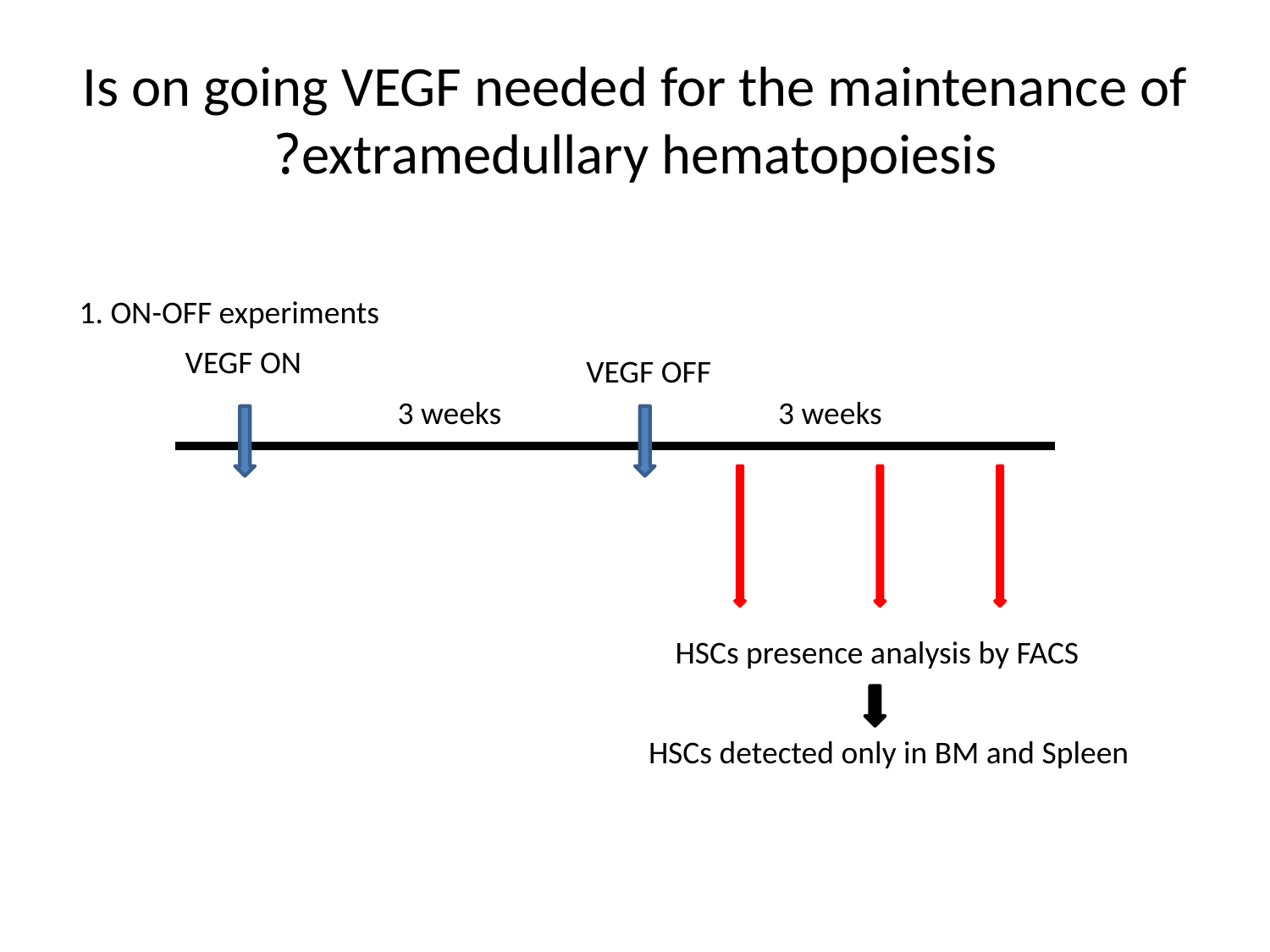

# Is on going VEGF needed for the maintenance of extramedullary hematopoiesis?
1. ON-OFF experiments
VEGF ON
VEGF OFF
3 weeks
3 weeks

HSCs presence analysis by FACS

HSCs detected only in BM and Spleen